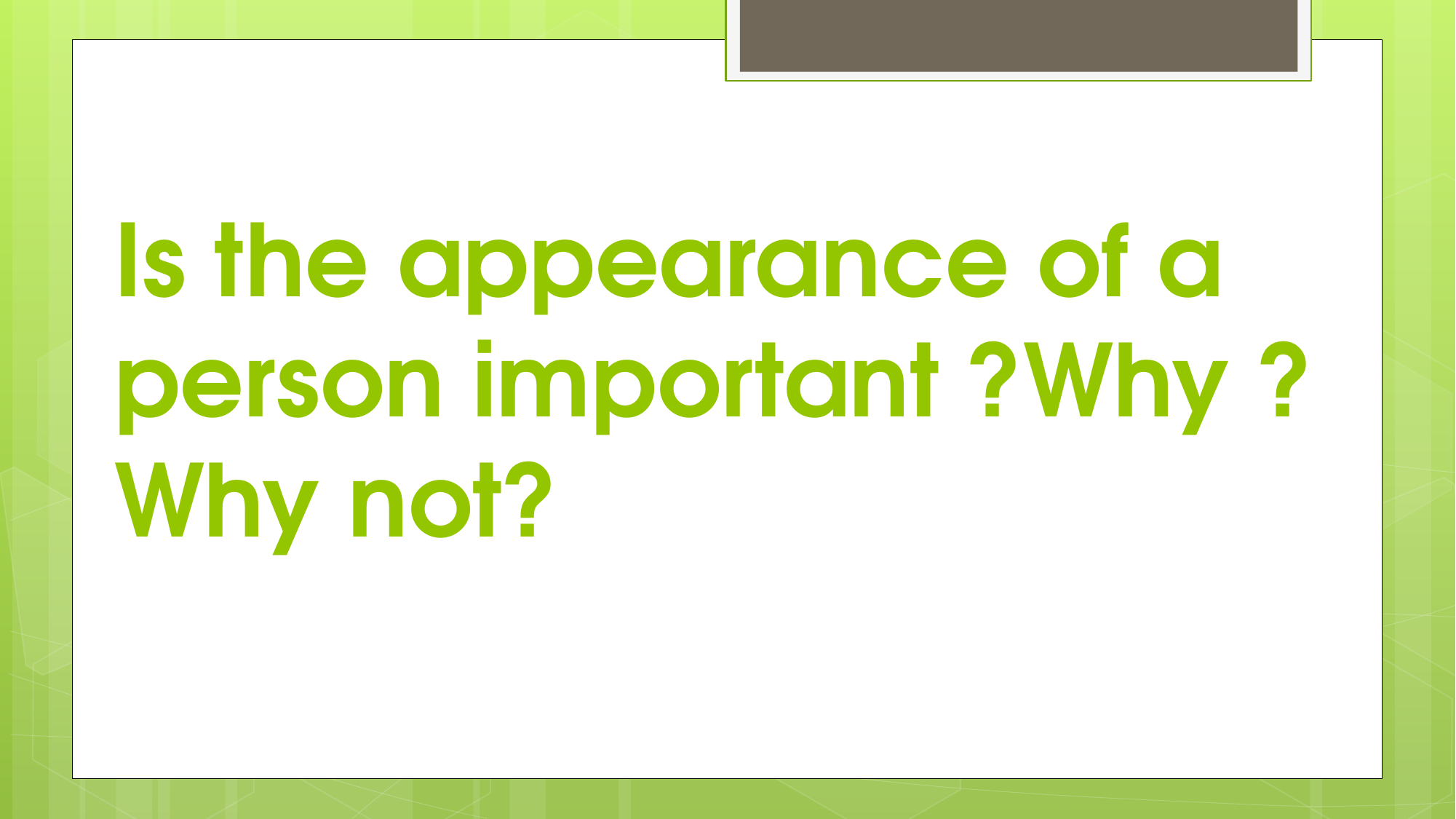

# Is the appearance of a person important ?Why ?Why not?